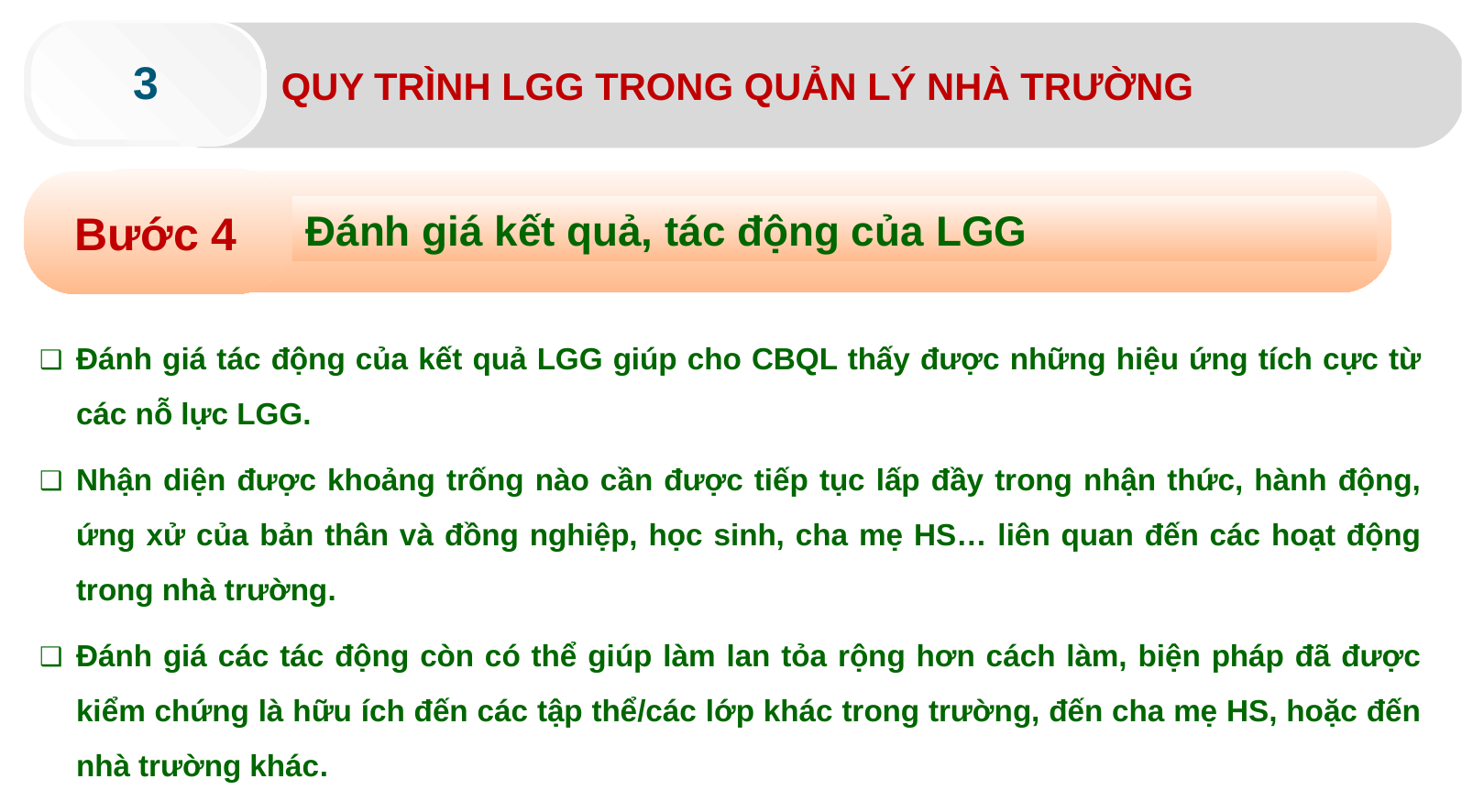

3

QUY TRÌNH LGG TRONG QUẢN LÝ NHÀ TRƯỜNG

Bước 4

Đánh giá kết quả, tác động của LGG
Đánh giá tác động của kết quả LGG giúp cho CBQL thấy được những hiệu ứng tích cực từ các nỗ lực LGG.
Nhận diện được khoảng trống nào cần được tiếp tục lấp đầy trong nhận thức, hành động, ứng xử của bản thân và đồng nghiệp, học sinh, cha mẹ HS… liên quan đến các hoạt động trong nhà trường.
Đánh giá các tác động còn có thể giúp làm lan tỏa rộng hơn cách làm, biện pháp đã được kiểm chứng là hữu ích đến các tập thể/các lớp khác trong trường, đến cha mẹ HS, hoặc đến nhà trường khác.